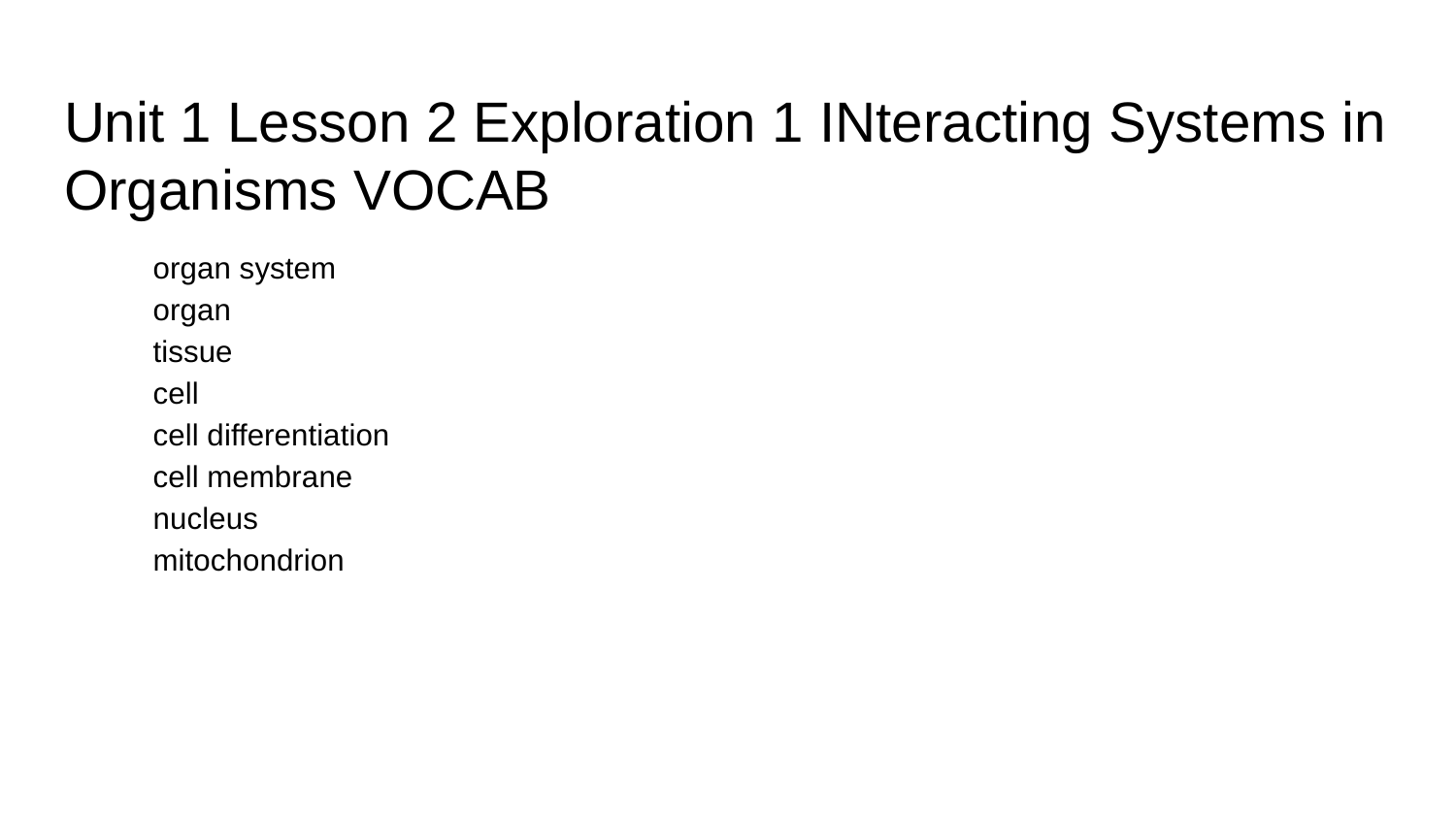

# Unit 1 Lesson 2 Exploration 1 INteracting Systems in Organisms VOCAB

organ system
organ
tissue
cell
cell differentiation
cell membrane
nucleus
mitochondrion